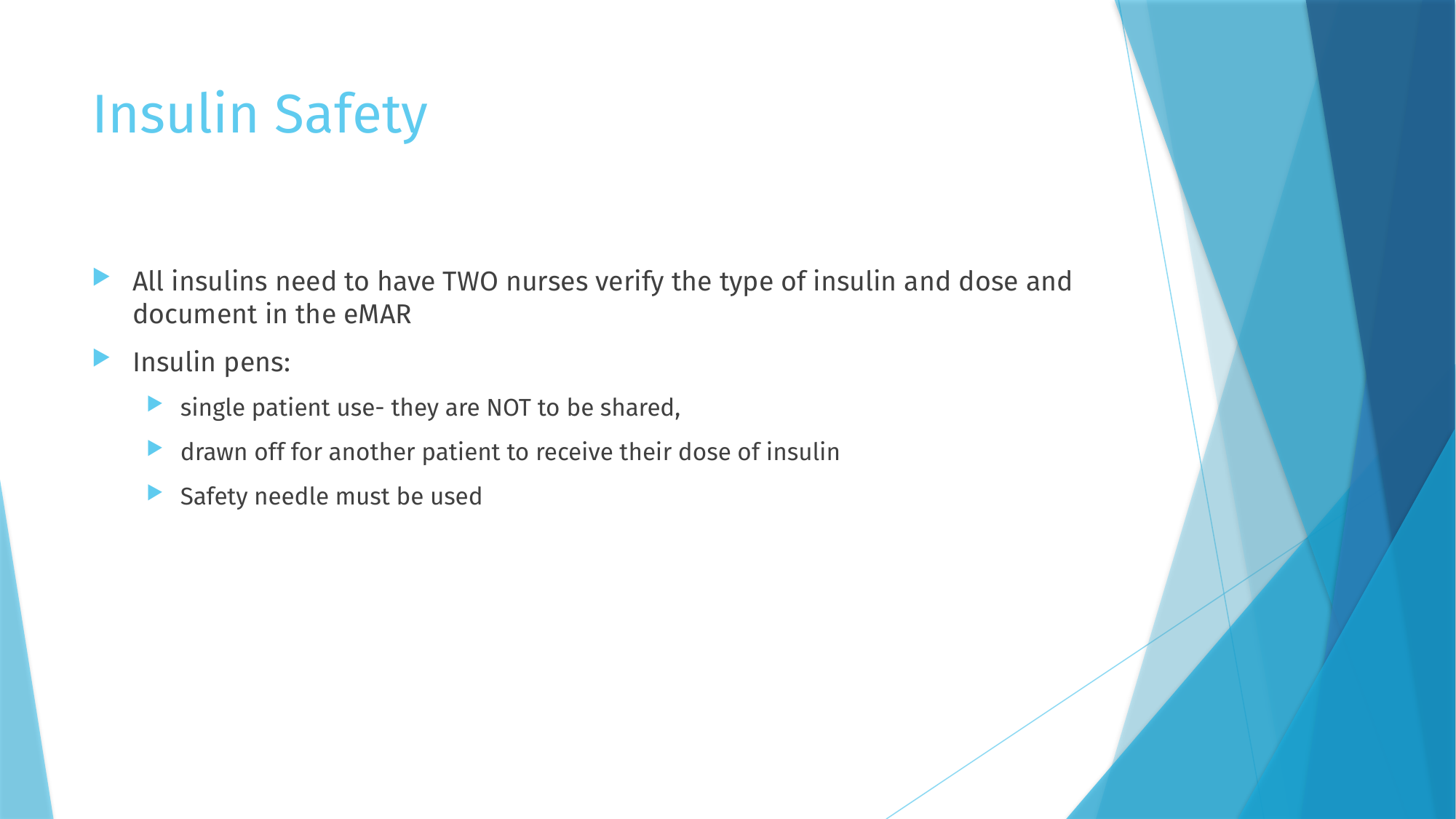

# Insulin Safety
All insulins need to have TWO nurses verify the type of insulin and dose and document in the eMAR
Insulin pens:
single patient use- they are NOT to be shared,
drawn off for another patient to receive their dose of insulin
Safety needle must be used